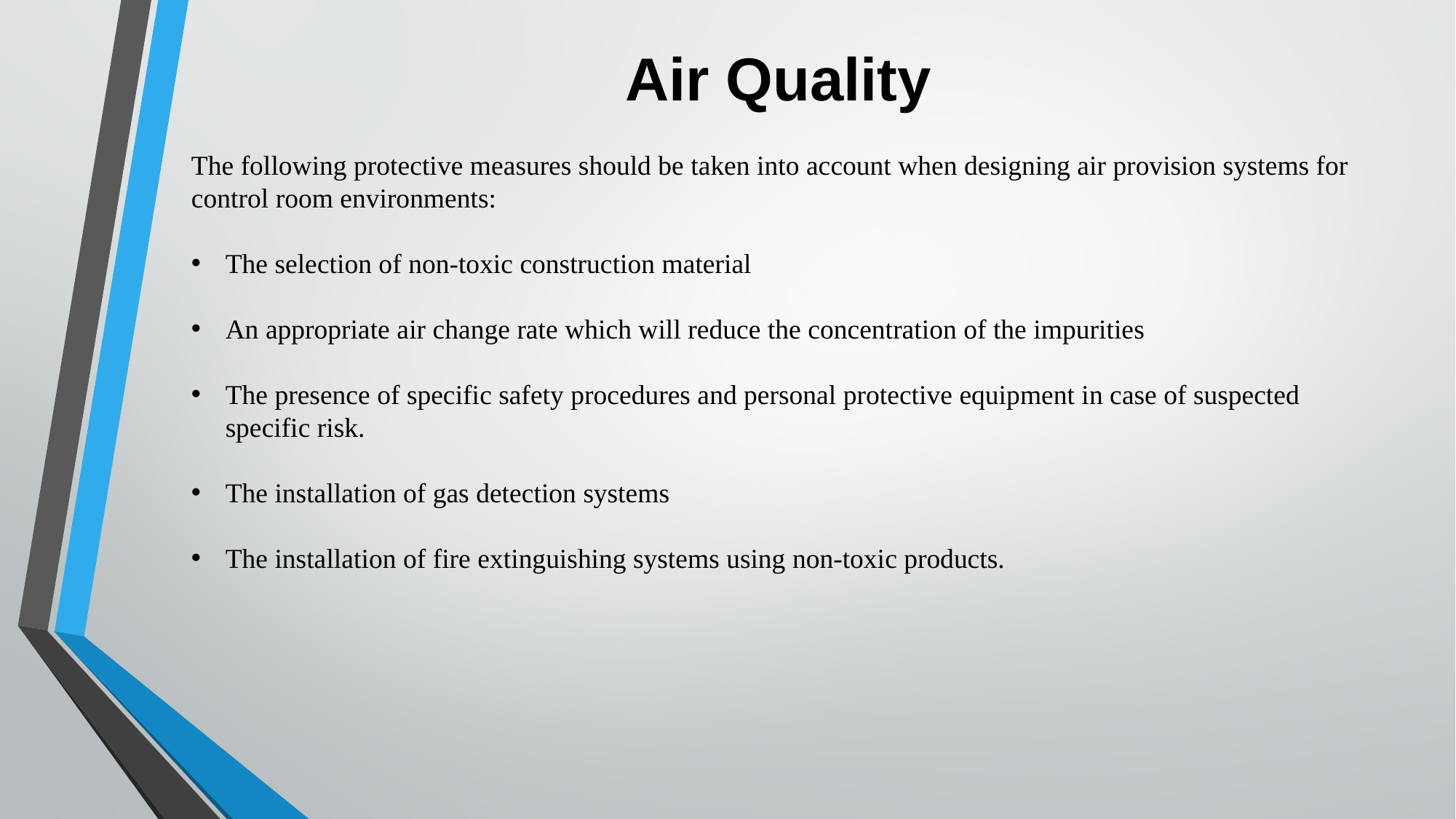

# Air Quality
The following protective measures should be taken into account when designing air provision systems for control room environments:

The selection of non-toxic construction material

An appropriate air change rate which will reduce the concentration of the impurities

The presence of specific safety procedures and personal protective equipment in case of suspected specific risk.

The installation of gas detection systems

The installation of fire extinguishing systems using non-toxic products.